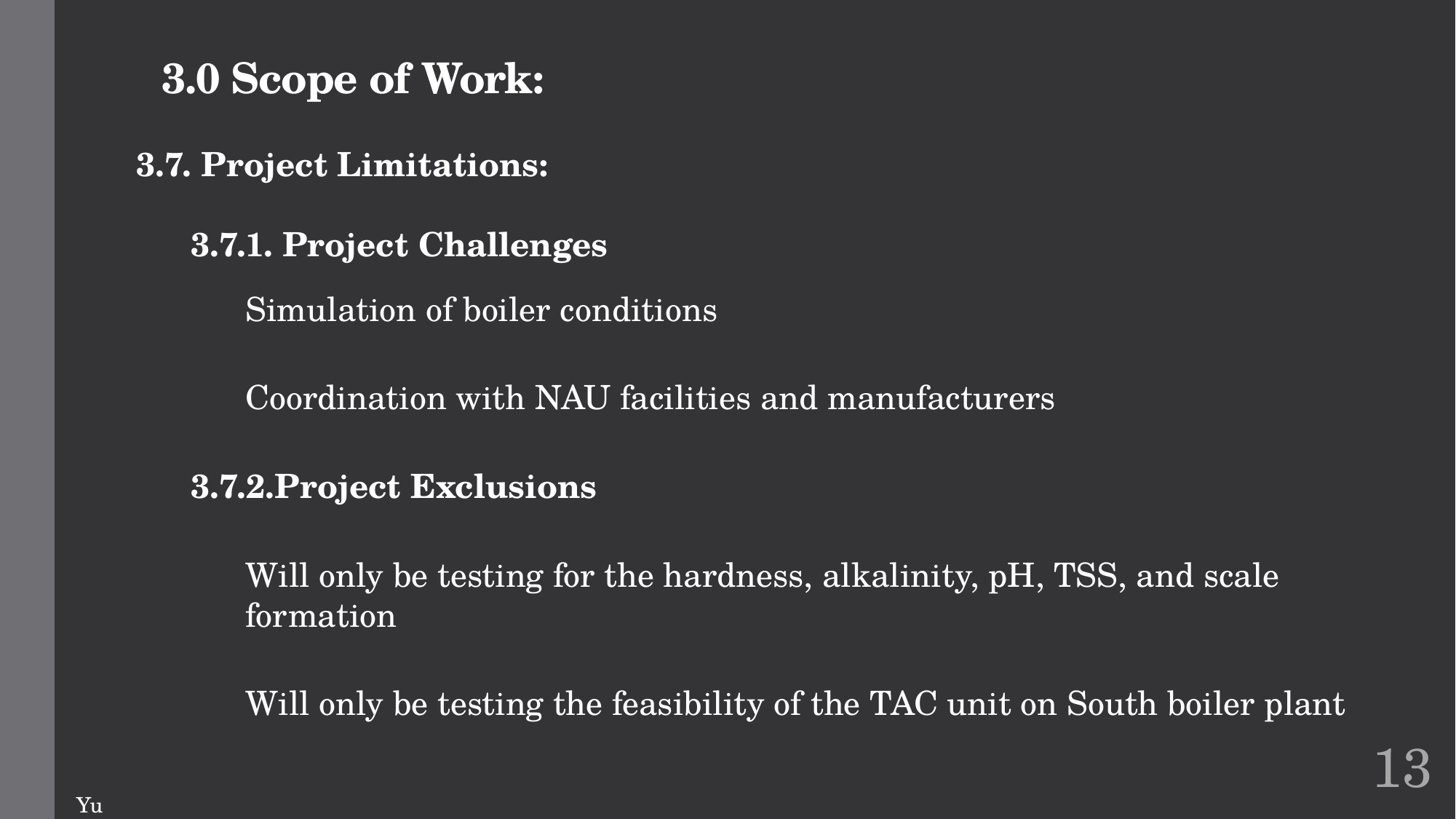

# 3.0 Scope of Work:
3.7. Project Limitations:

3.7.1. Project Challenges
Simulation of boiler conditions
Coordination with NAU facilities and manufacturers
3.7.2.Project Exclusions
Will only be testing for the hardness, alkalinity, pH, TSS, and scale formation
Will only be testing the feasibility of the TAC unit on South boiler plant

13
Yu